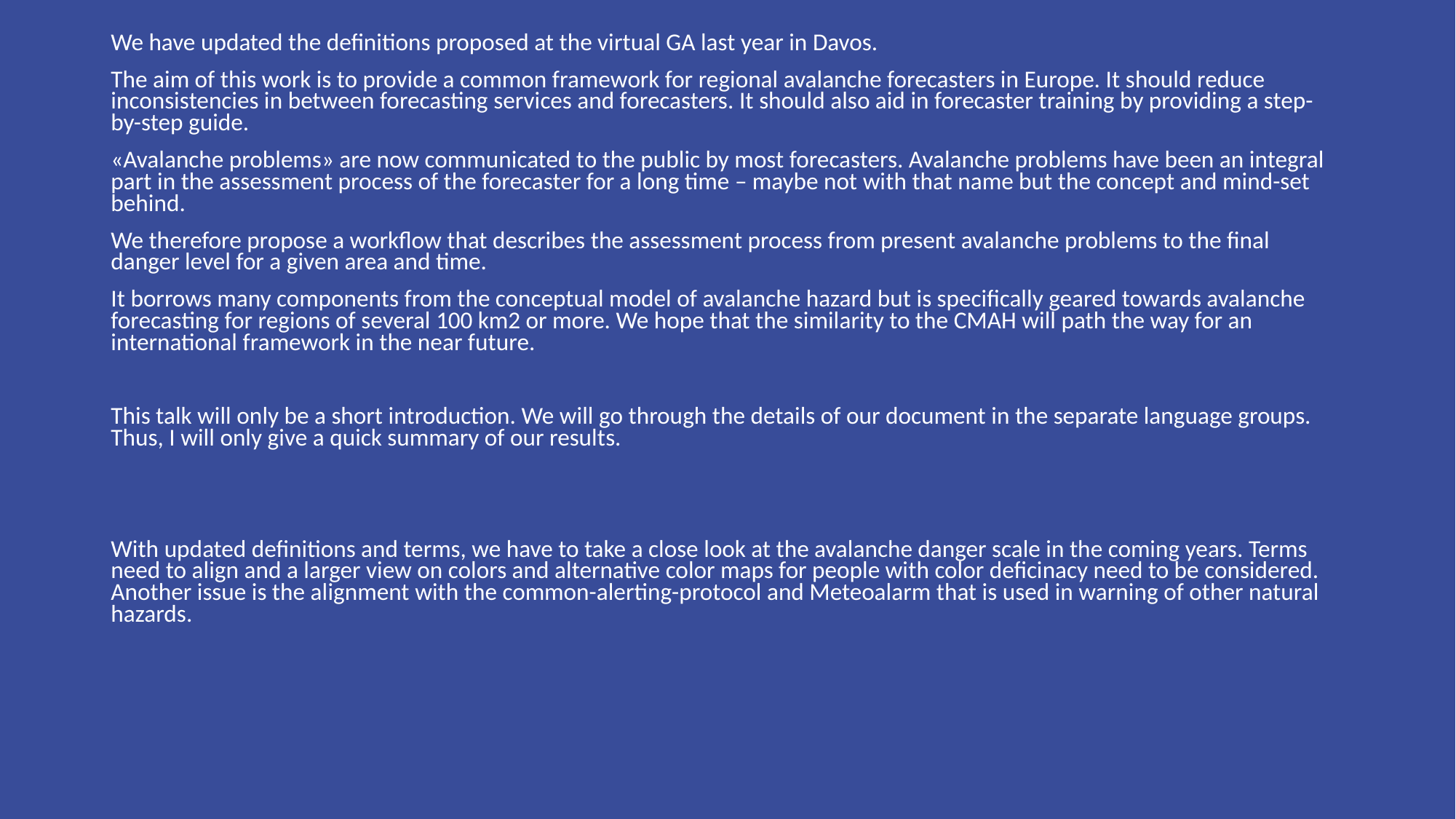

We have updated the definitions proposed at the virtual GA last year in Davos.
The aim of this work is to provide a common framework for regional avalanche forecasters in Europe. It should reduce inconsistencies in between forecasting services and forecasters. It should also aid in forecaster training by providing a step-by-step guide.
«Avalanche problems» are now communicated to the public by most forecasters. Avalanche problems have been an integral part in the assessment process of the forecaster for a long time – maybe not with that name but the concept and mind-set behind.
We therefore propose a workflow that describes the assessment process from present avalanche problems to the final danger level for a given area and time.
It borrows many components from the conceptual model of avalanche hazard but is specifically geared towards avalanche forecasting for regions of several 100 km2 or more. We hope that the similarity to the CMAH will path the way for an international framework in the near future.

This talk will only be a short introduction. We will go through the details of our document in the separate language groups. Thus, I will only give a quick summary of our results.

With updated definitions and terms, we have to take a close look at the avalanche danger scale in the coming years. Terms need to align and a larger view on colors and alternative color maps for people with color deficinacy need to be considered. Another issue is the alignment with the common-alerting-protocol and Meteoalarm that is used in warning of other natural hazards.